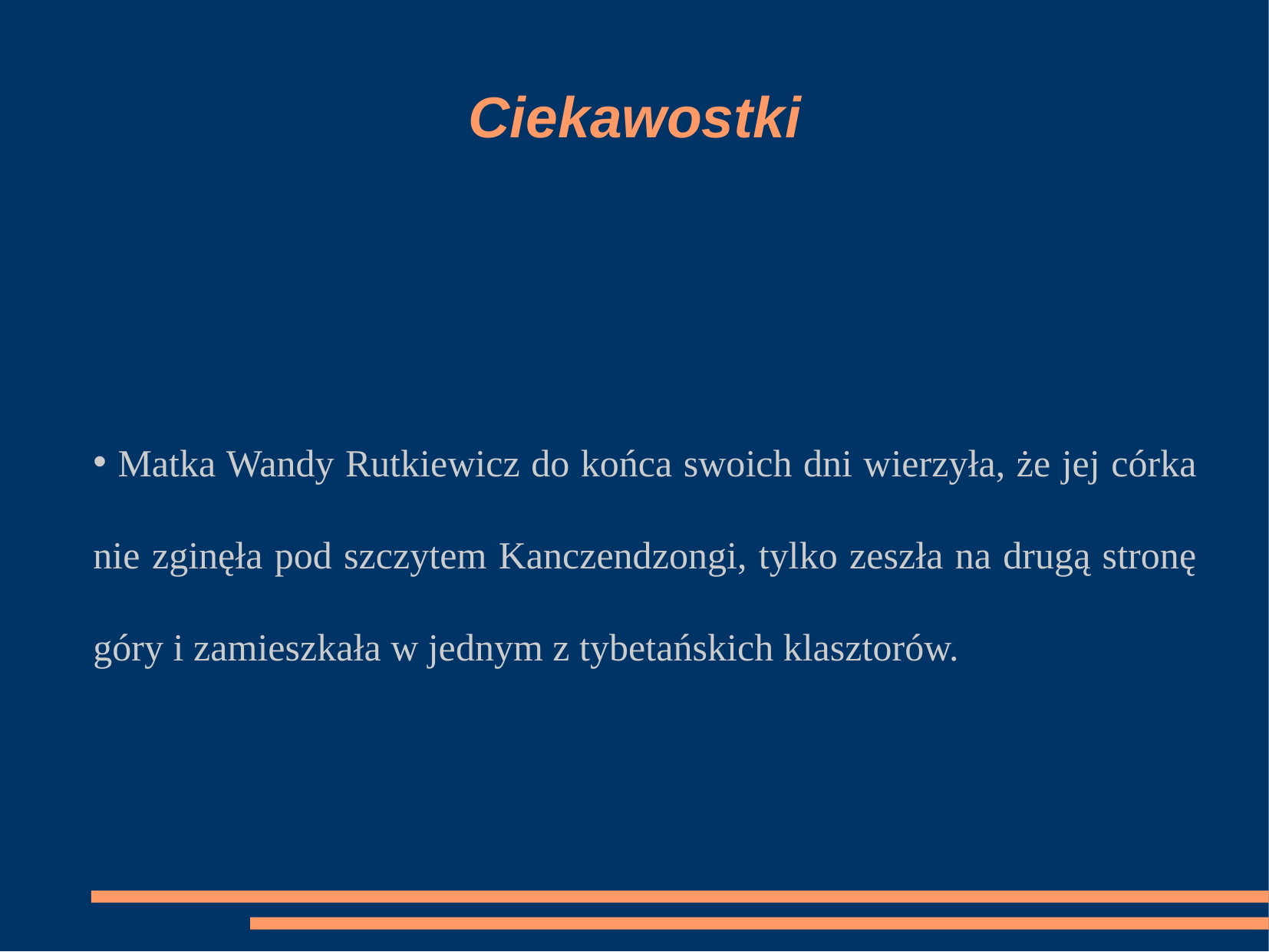

Ciekawostki
 Matka Wandy Rutkiewicz do końca swoich dni wierzyła, że jej córka nie zginęła pod szczytem Kanczendzongi, tylko zeszła na drugą stronę góry i zamieszkała w jednym z tybetańskich klasztorów.